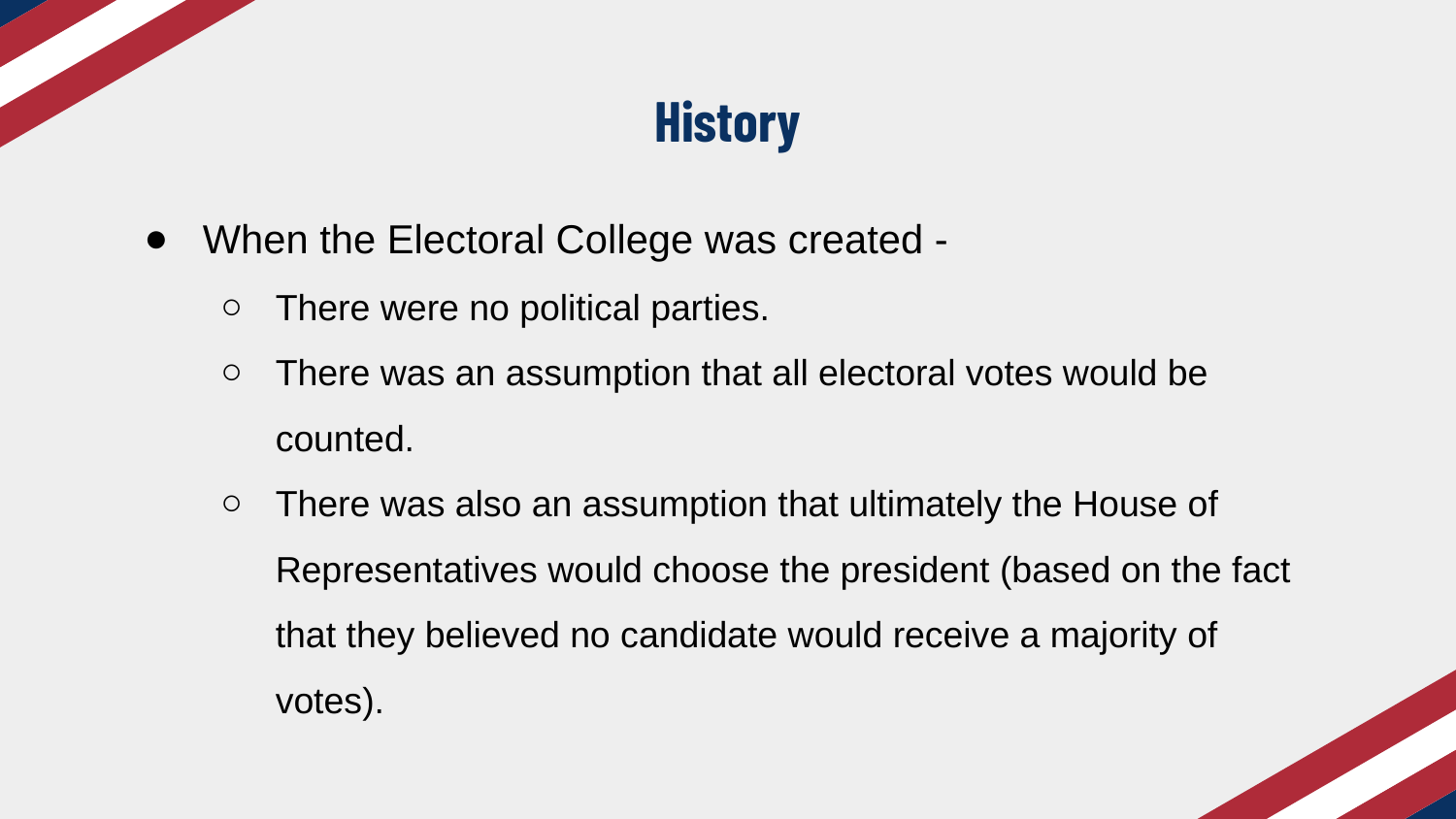

# History
When the Electoral College was created -
There were no political parties.
There was an assumption that all electoral votes would be counted.
There was also an assumption that ultimately the House of Representatives would choose the president (based on the fact that they believed no candidate would receive a majority of votes).